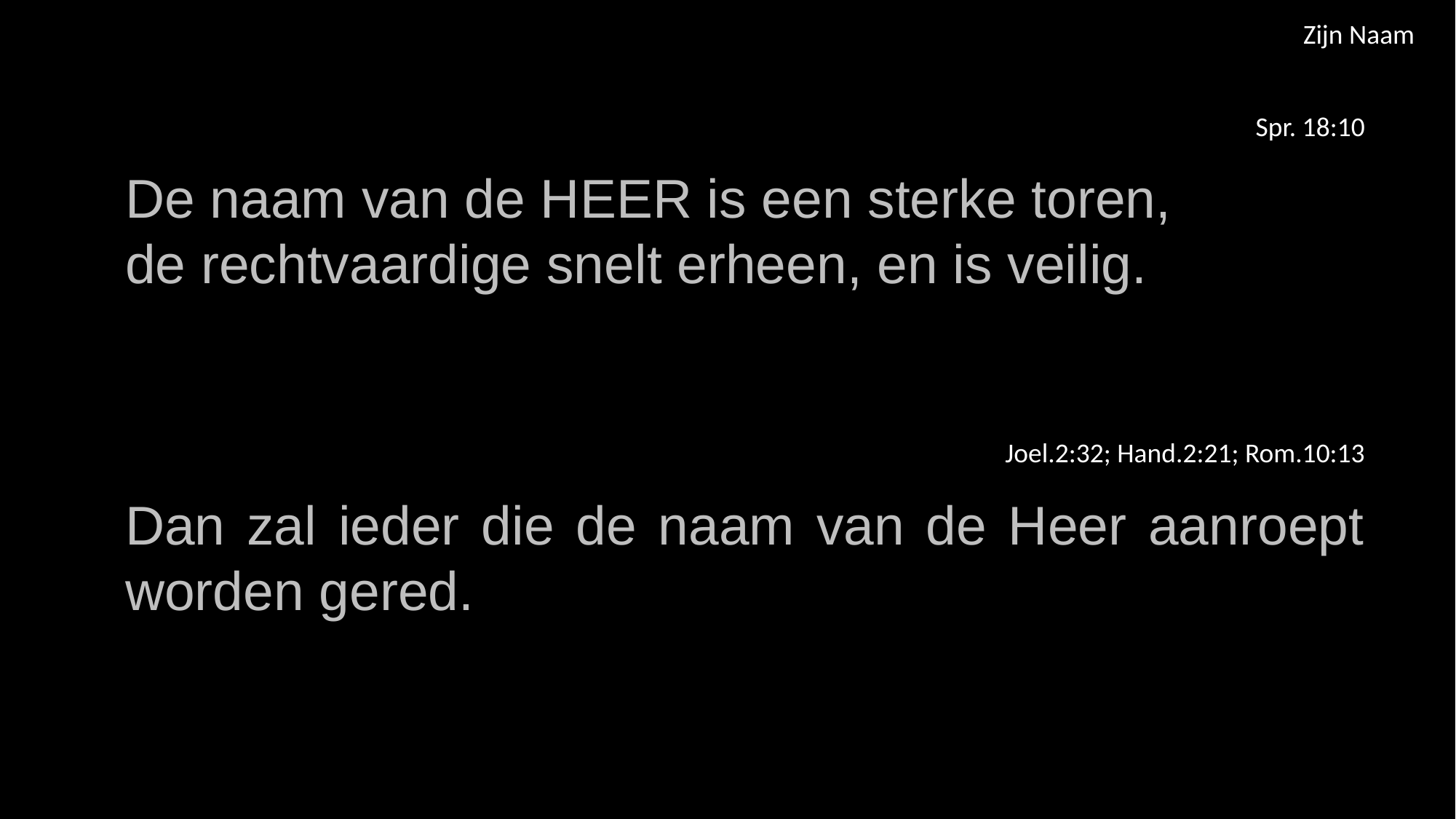

Zijn Naam
Spr. 18:10
De naam van de HEER is een sterke toren,
de rechtvaardige snelt erheen, en is veilig.
Joel.2:32; Hand.2:21; Rom.10:13
Dan zal ieder die de naam van de Heer aanroept worden gered.